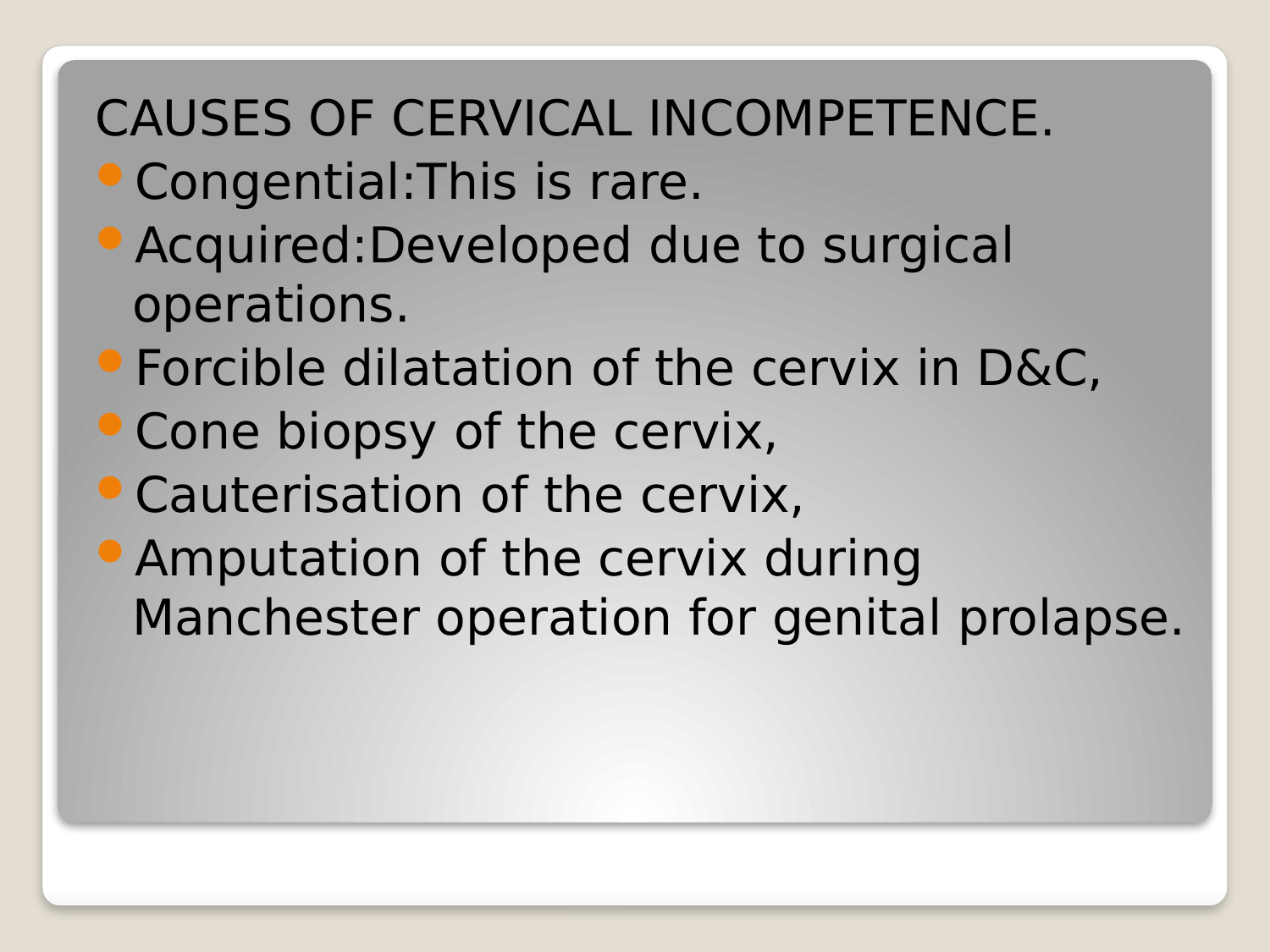

CAUSES OF CERVICAL INCOMPETENCE.
Congential:This is rare.
Acquired:Developed due to surgical operations.
Forcible dilatation of the cervix in D&C,
Cone biopsy of the cervix,
Cauterisation of the cervix,
Amputation of the cervix during Manchester operation for genital prolapse.
#